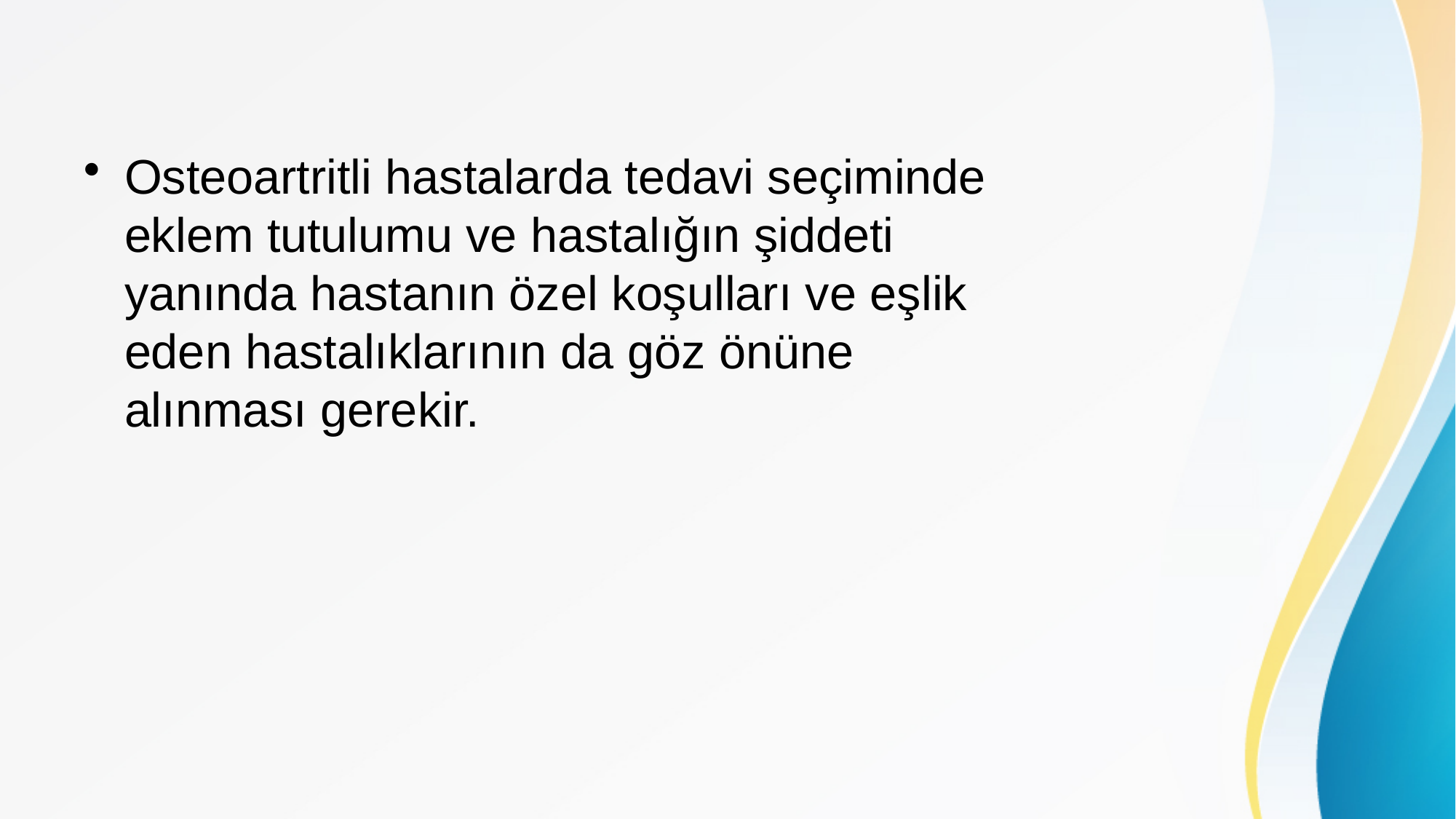

Osteoartritli hastalarda tedavi seçiminde eklem tutulumu ve hastalığın şiddeti yanında hastanın özel koşulları ve eşlik eden hastalıklarının da göz önüne alınması gerekir.